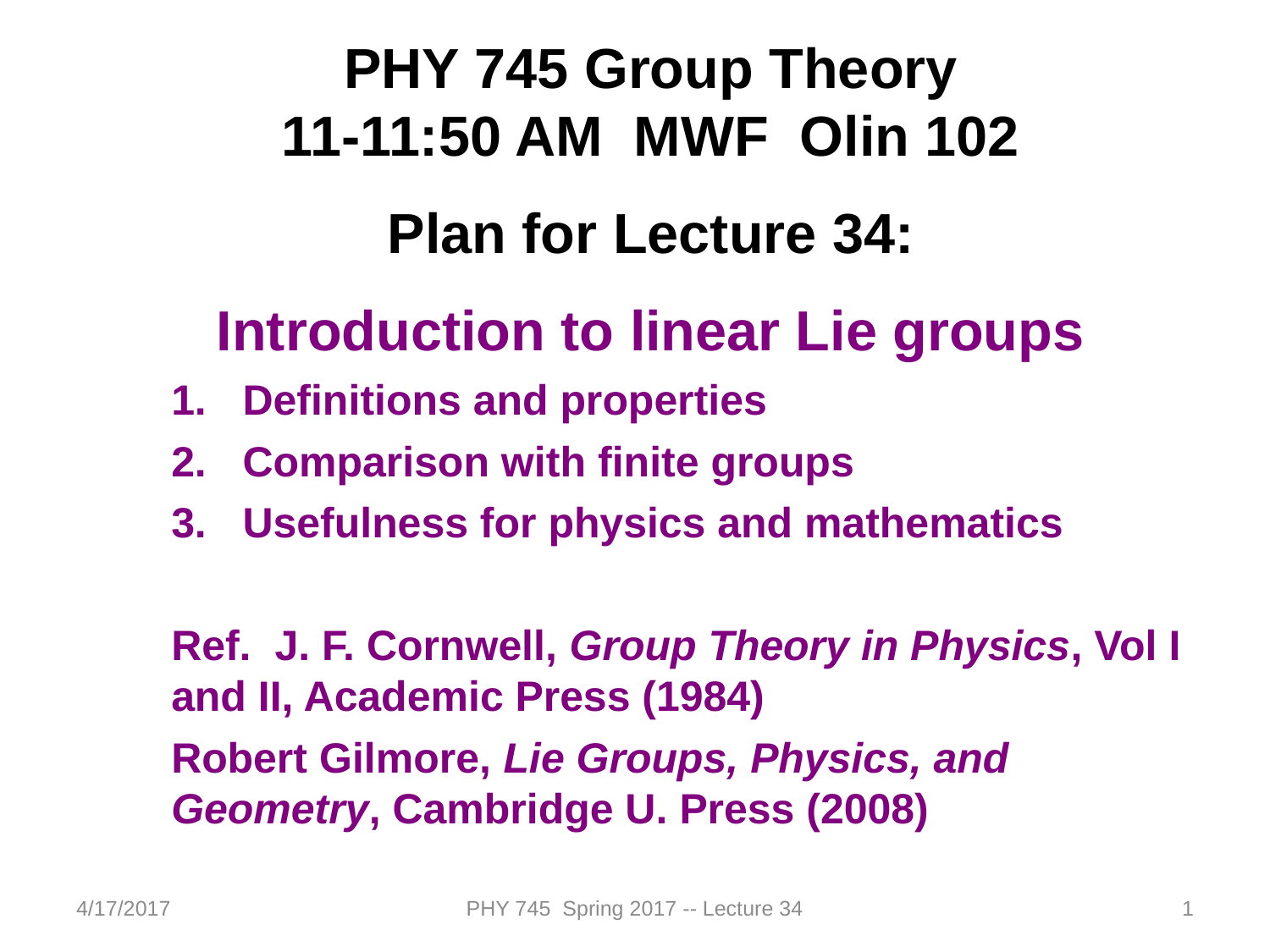

PHY 745 Group Theory
11-11:50 AM  MWF  Olin 102

Plan for Lecture 34:

Introduction to linear Lie groups
Definitions and properties
Comparison with finite groups
Usefulness for physics and mathematics

Ref.  J. F. Cornwell, Group Theory in Physics, Vol I and II, Academic Press (1984)
Robert Gilmore, Lie Groups, Physics, and Geometry, Cambridge U. Press (2008)
4/17/2017
PHY 745  Spring 2017 -- Lecture 34
1